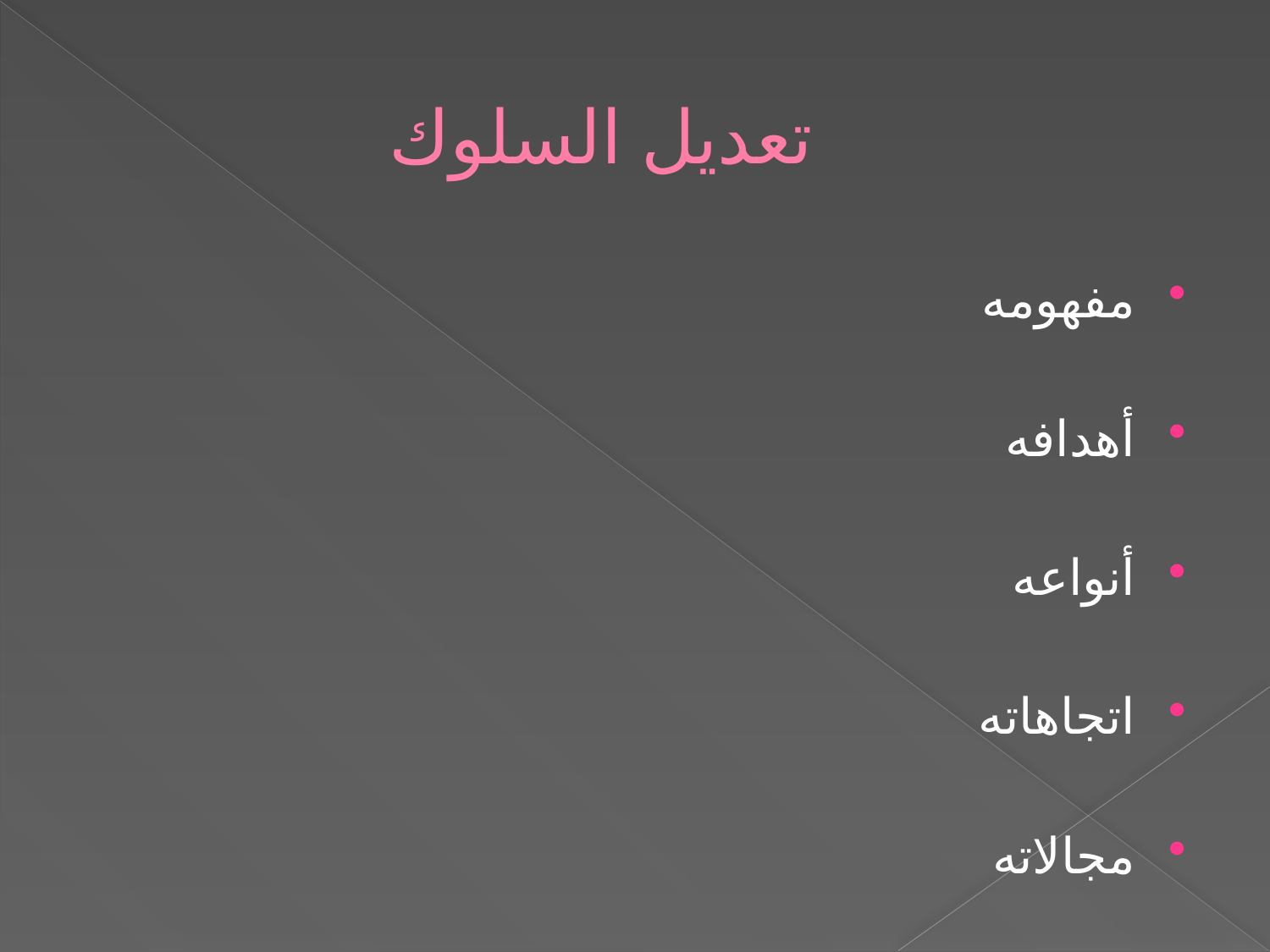

# تعديل السلوك
مفهومه

أهدافه

أنواعه

اتجاهاته

مجالاته